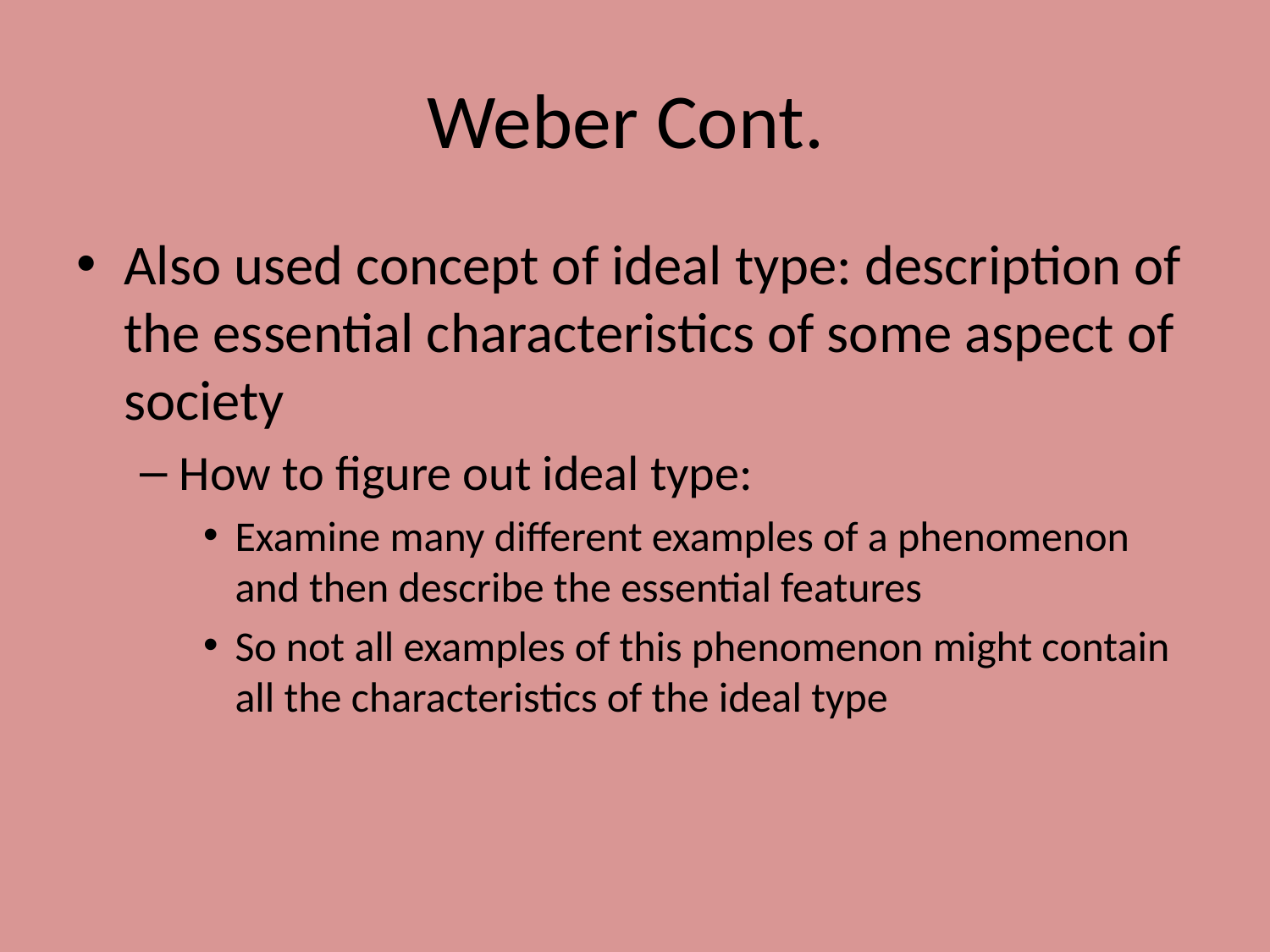

# Weber Cont.
Also used concept of ideal type: description of the essential characteristics of some aspect of society
How to figure out ideal type:
Examine many different examples of a phenomenon and then describe the essential features
So not all examples of this phenomenon might contain all the characteristics of the ideal type